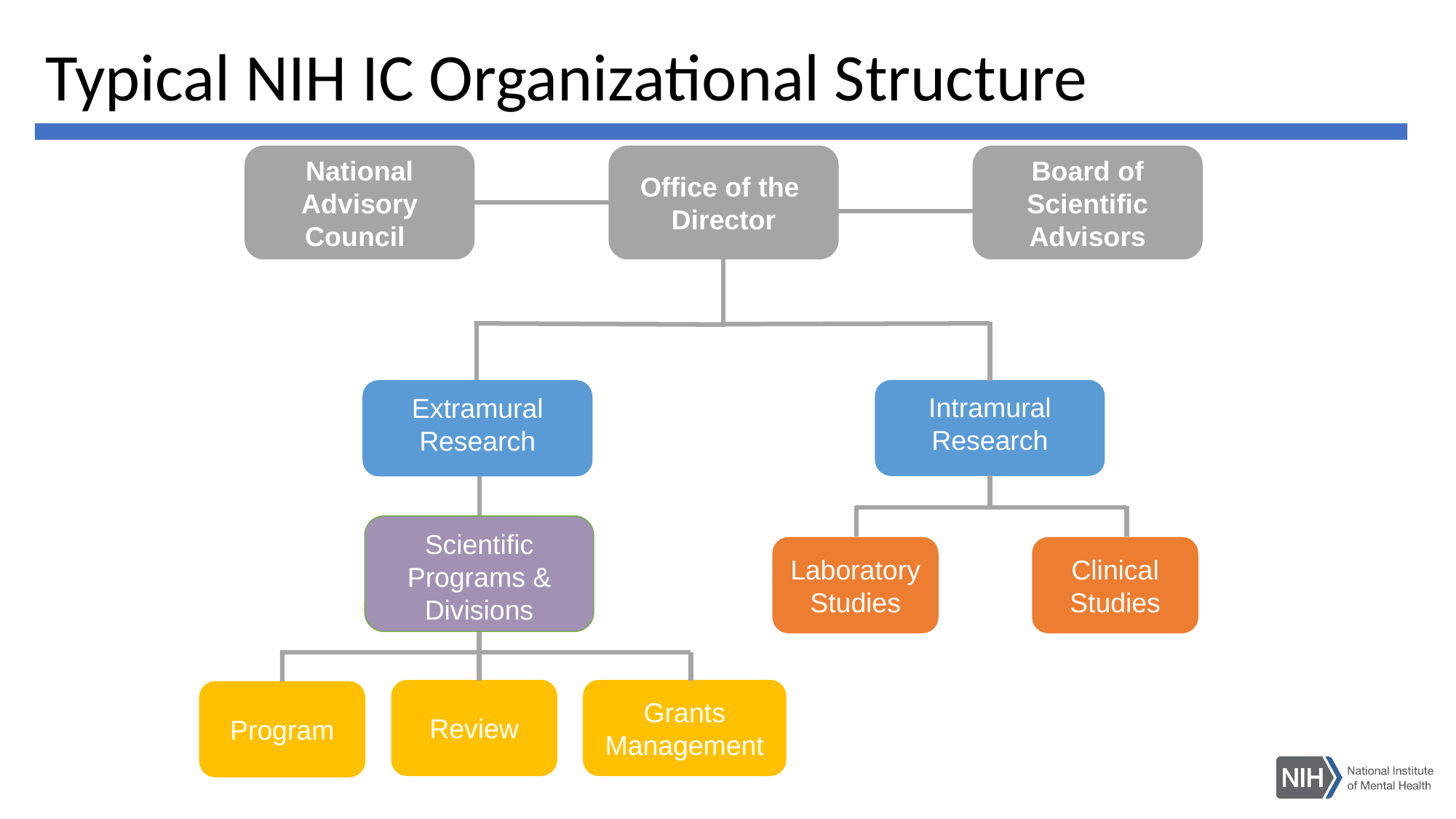

# Typical NIH IC Organizational Structure
National Advisory Council
Office of the  Director
Board of Scientific Advisors
Intramural Research
Extramural Research
Scientific Programs & Divisions
Laboratory Studies
Clinical Studies
Review
Grants Management
Program